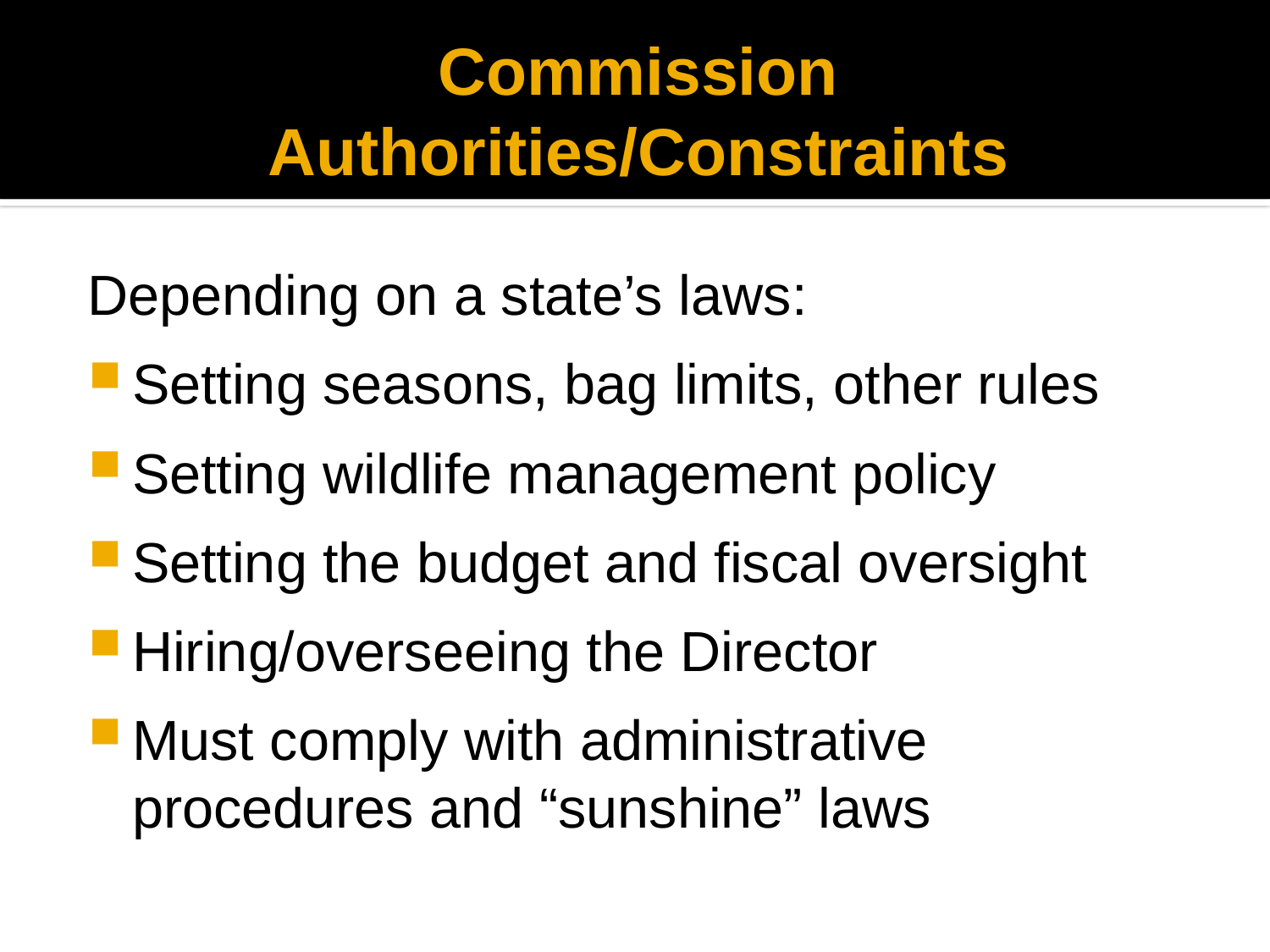

# Commission Authorities/Constraints
Depending on a state’s laws:
Setting seasons, bag limits, other rules
Setting wildlife management policy
Setting the budget and fiscal oversight
Hiring/overseeing the Director
Must comply with administrative procedures and “sunshine” laws